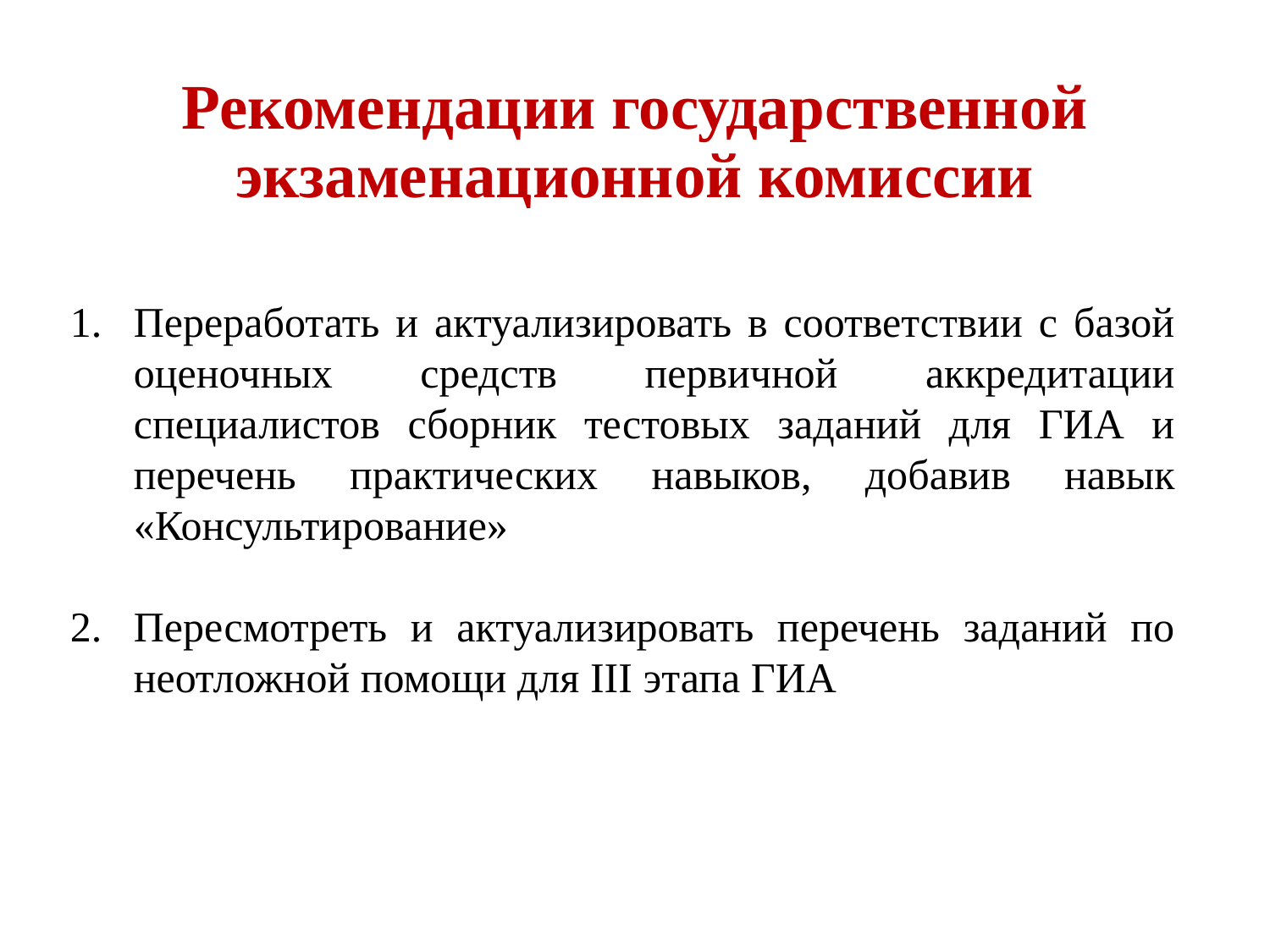

# Рекомендации государственной экзаменационной комиссии
Переработать и актуализировать в соответствии с базой оценочных средств первичной аккредитации специалистов сборник тестовых заданий для ГИА и перечень практических навыков, добавив навык «Консультирование»

Пересмотреть и актуализировать перечень заданий по неотложной помощи для III этапа ГИА